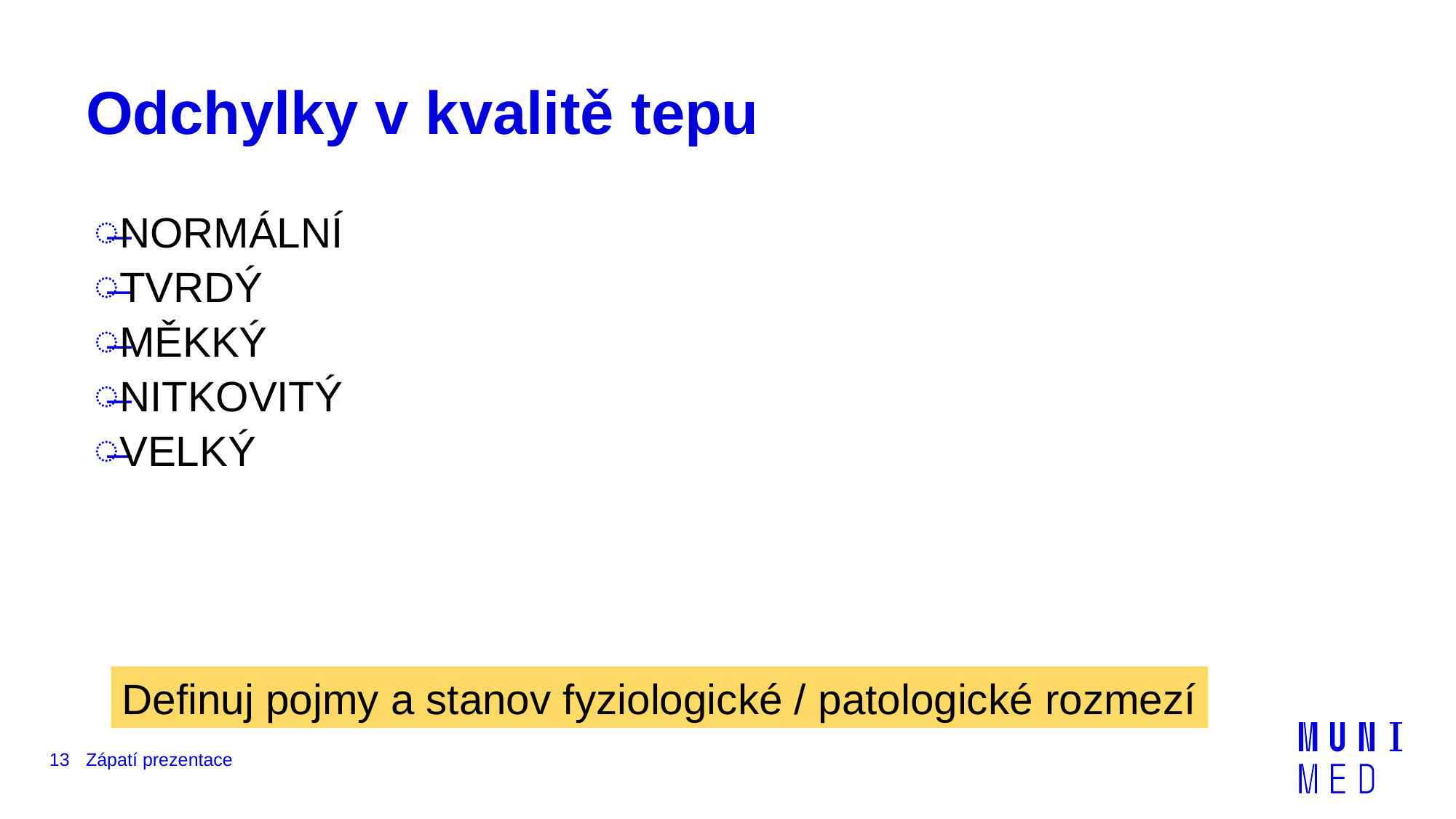

# Odchylky v kvalitě tepu
NORMÁLNÍ
TVRDÝ
MĚKKÝ
NITKOVITÝ
VELKÝ
Definuj pojmy a stanov fyziologické / patologické rozmezí
13
Zápatí prezentace